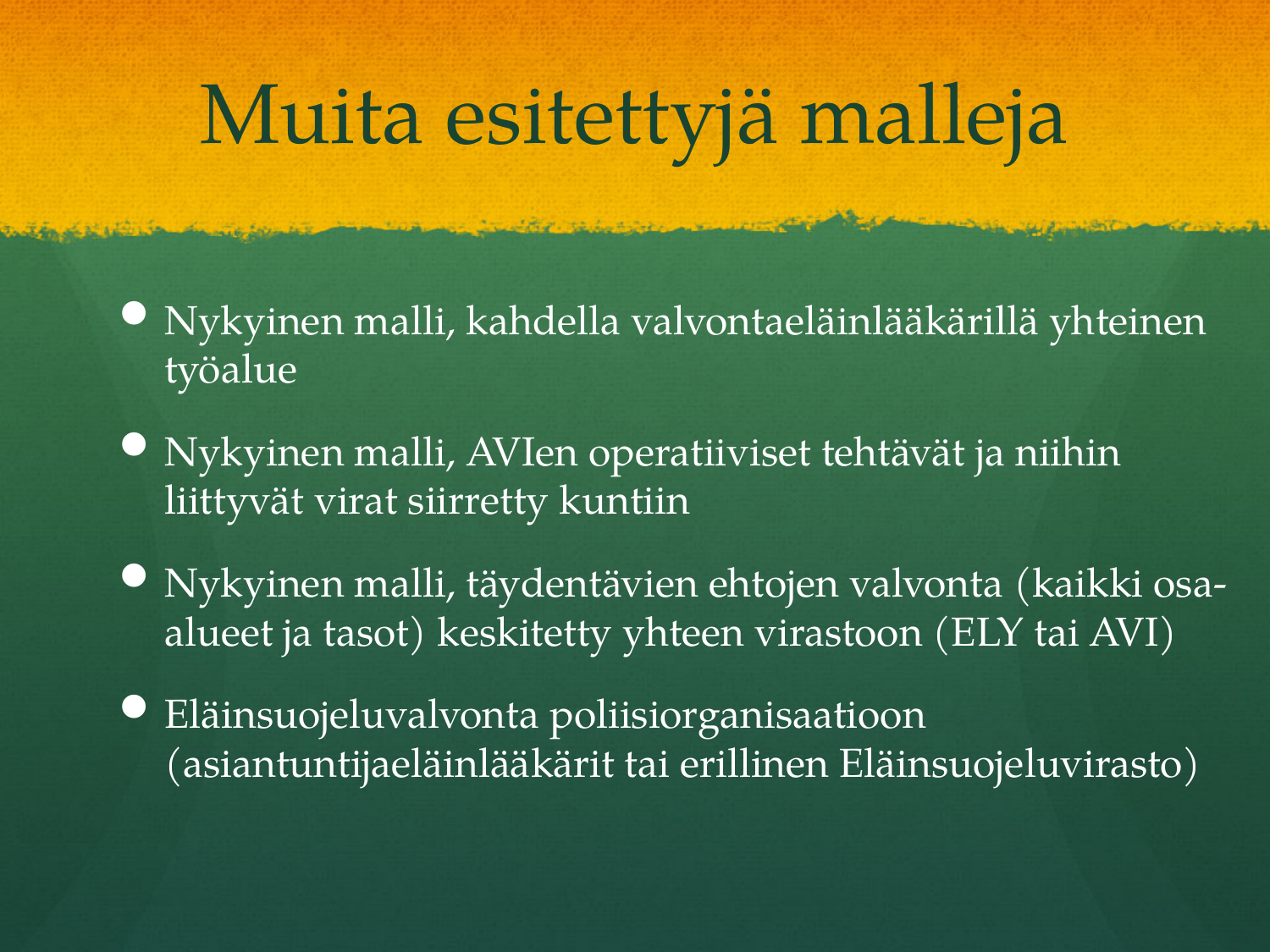

# Muita esitettyjä malleja
Nykyinen malli, kahdella valvontaeläinlääkärillä yhteinen työalue
Nykyinen malli, AVIen operatiiviset tehtävät ja niihin liittyvät virat siirretty kuntiin
Nykyinen malli, täydentävien ehtojen valvonta (kaikki osa-alueet ja tasot) keskitetty yhteen virastoon (ELY tai AVI)
Eläinsuojeluvalvonta poliisiorganisaatioon (asiantuntijaeläinlääkärit tai erillinen Eläinsuojeluvirasto)